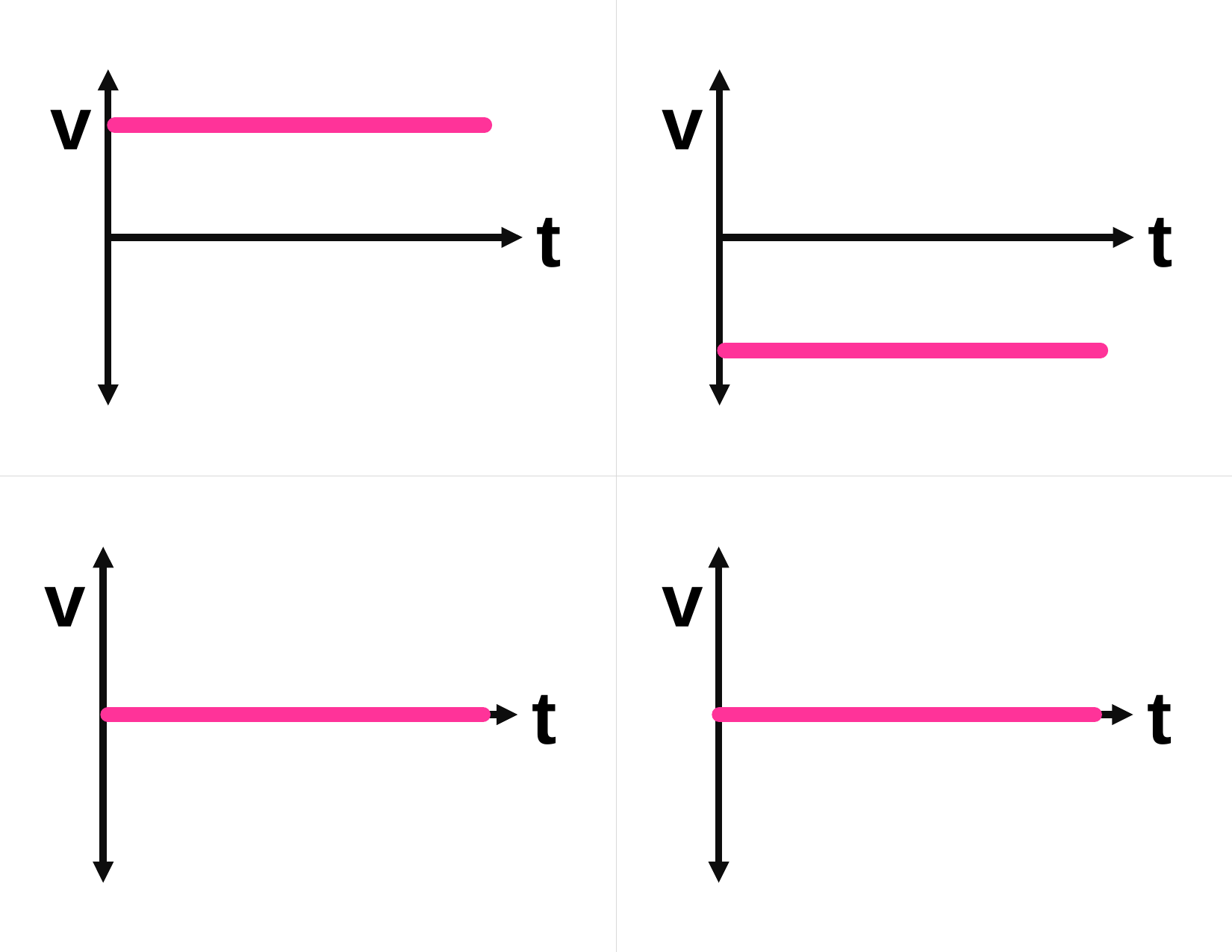

v
v
t
t
v
v
t
t